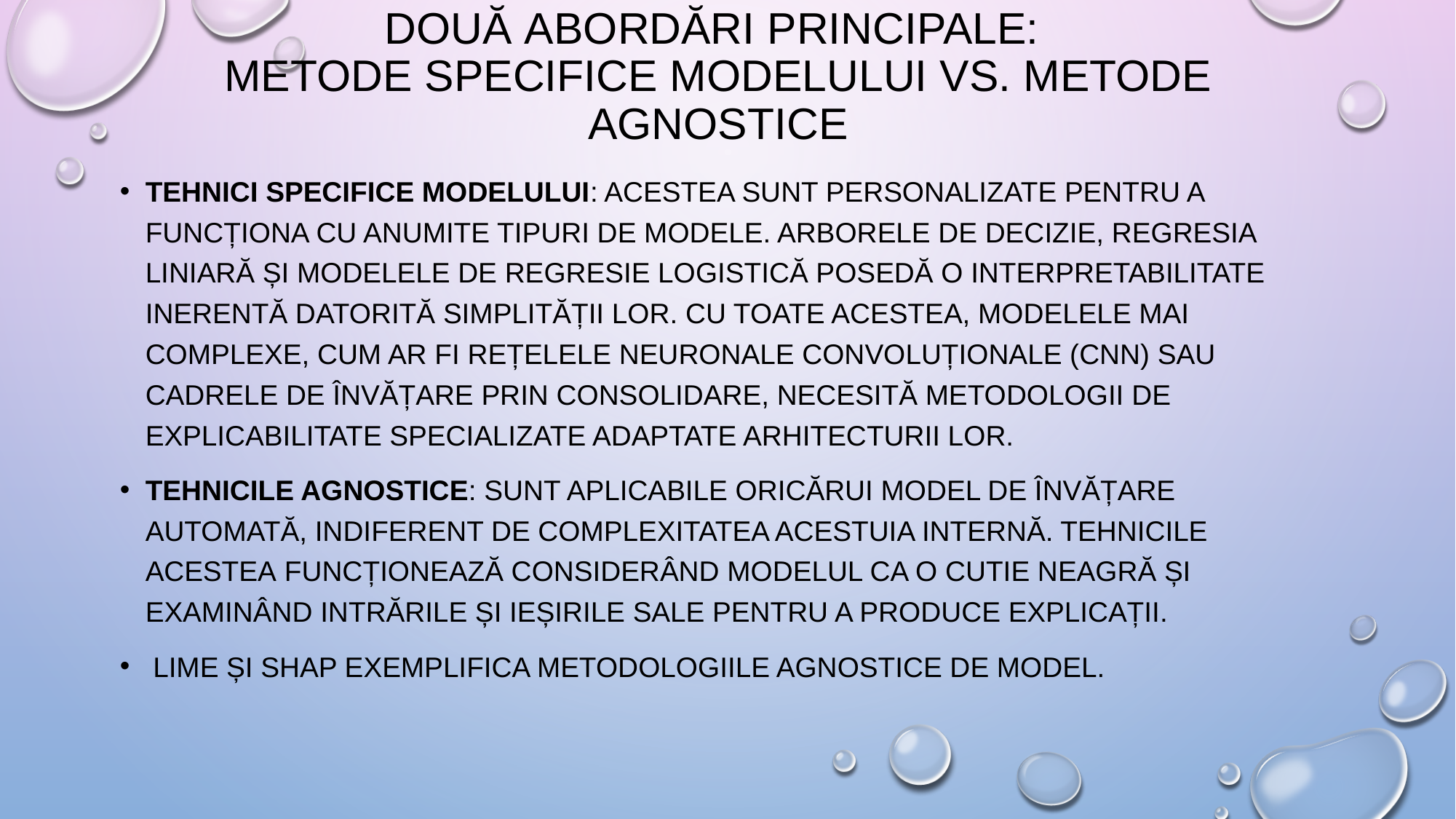

# două abordări principale: Metode specifice modelului vs. Metode agnostice
Tehnici specifice modelului: acestea sunt personalizate pentru a funcționa cu anumite tipuri de modele. Arborele de decizie, regresia liniară și modelele de regresie logistică posedă o interpretabilitate inerentă datorită simplității lor. Cu toate acestea, modelele mai complexe, cum ar fi rețelele neuronale convoluționale (CNN) sau cadrele de învățare prin consolidare, necesită metodologii de explicabilitate specializate adaptate arhitecturii lor.
Tehnicile agnostice: sunt aplicabile oricărui model de învățare automată, indiferent de complexitatea acestuia internă. Tehnicile acestea funcționează considerând modelul ca o cutie neagră și examinând intrările și ieșirile sale pentru a produce explicații.
 LIME și SHAP exemplifica metodologiile agnostice de model.